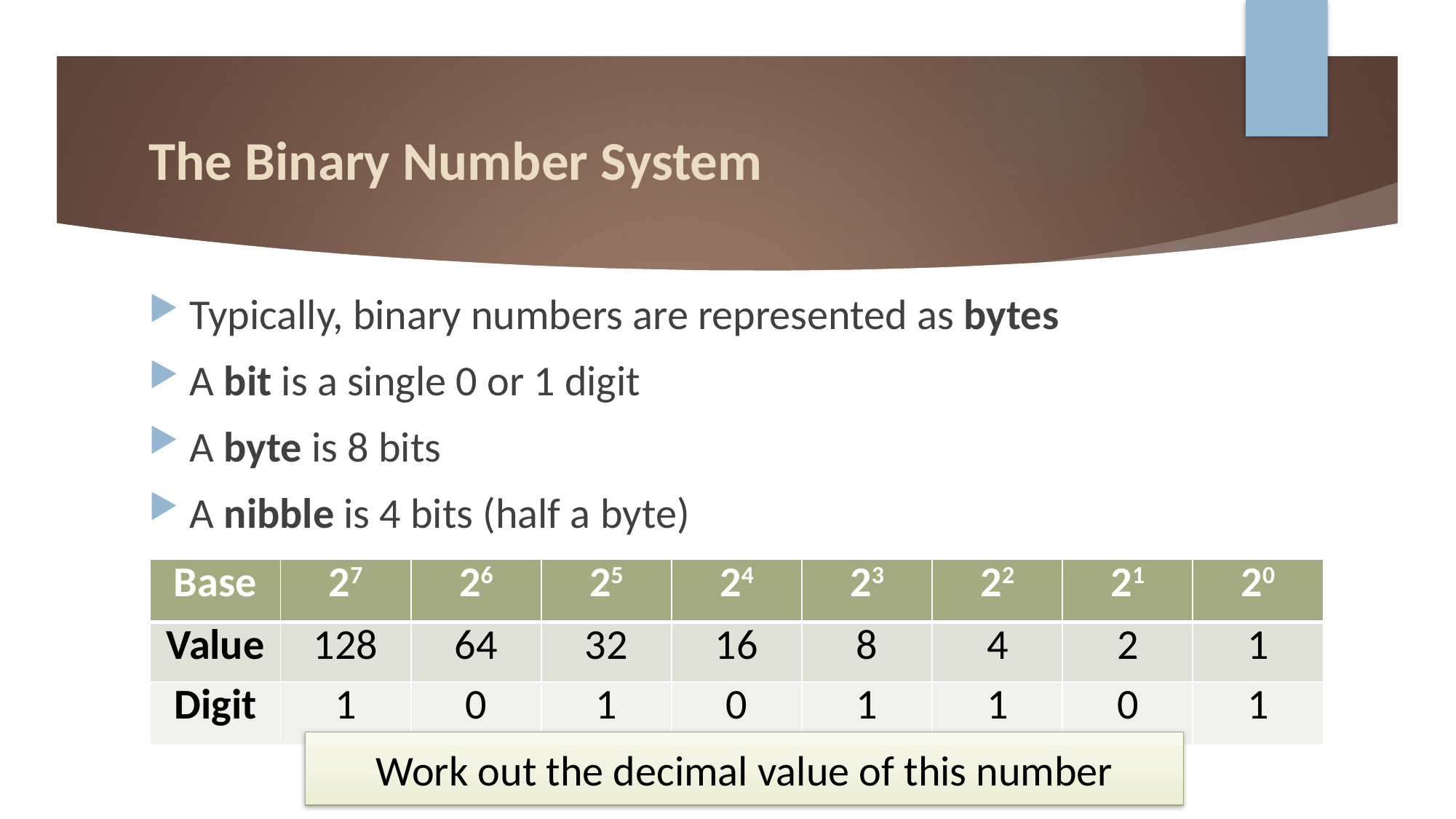

# The Binary Number System
Typically, binary numbers are represented as bytes
A bit is a single 0 or 1 digit
A byte is 8 bits
A nibble is 4 bits (half a byte)
| Base | 27 | 26 | 25 | 24 | 23 | 22 | 21 | 20 |
| --- | --- | --- | --- | --- | --- | --- | --- | --- |
| Value | 128 | 64 | 32 | 16 | 8 | 4 | 2 | 1 |
| Digit | 1 | 0 | 1 | 0 | 1 | 1 | 0 | 1 |
Work out the decimal value of this number